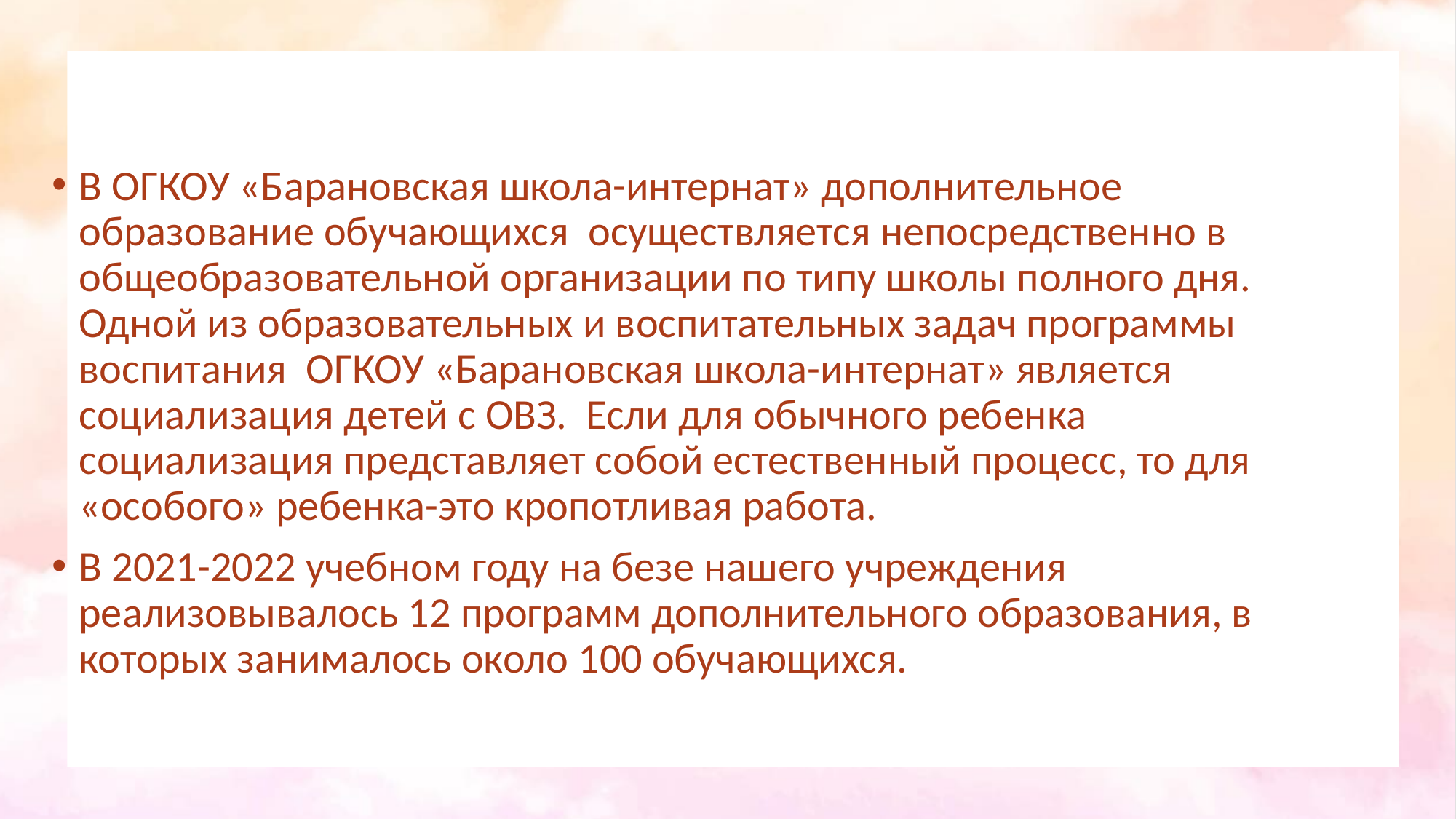

#
В ОГКОУ «Барановская школа-интернат» дополнительное образование обучающихся  осуществляется непосредственно в общеобразовательной организации по типу школы полного дня. Одной из образовательных и воспитательных задач программы воспитания  ОГКОУ «Барановская школа-интернат» является социализация детей с ОВЗ.  Если для обычного ребенка социализация представляет собой естественный процесс, то для «особого» ребенка-это кропотливая работа.
В 2021-2022 учебном году на безе нашего учреждения реализовывалось 12 программ дополнительного образования, в которых занималось около 100 обучающихся.